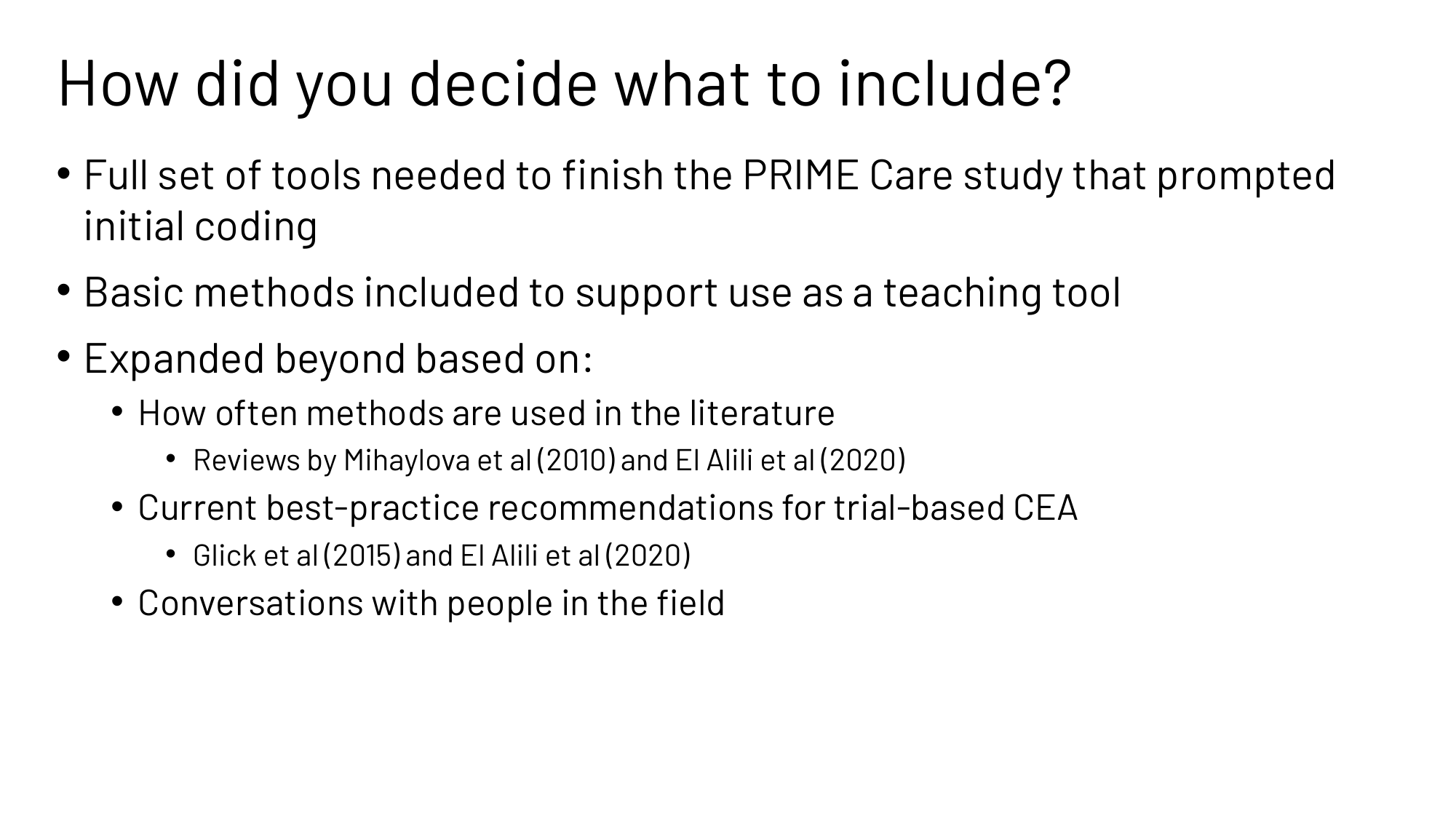

# How did you decide what to include?
Full set of tools needed to finish the PRIME Care study that prompted initial coding
Basic methods included to support use as a teaching tool
Expanded beyond based on:
How often methods are used in the literature
Reviews by Mihaylova et al (2010) and El Alili et al (2020)
Current best-practice recommendations for trial-based CEA
Glick et al (2015) and El Alili et al (2020)
Conversations with people in the field